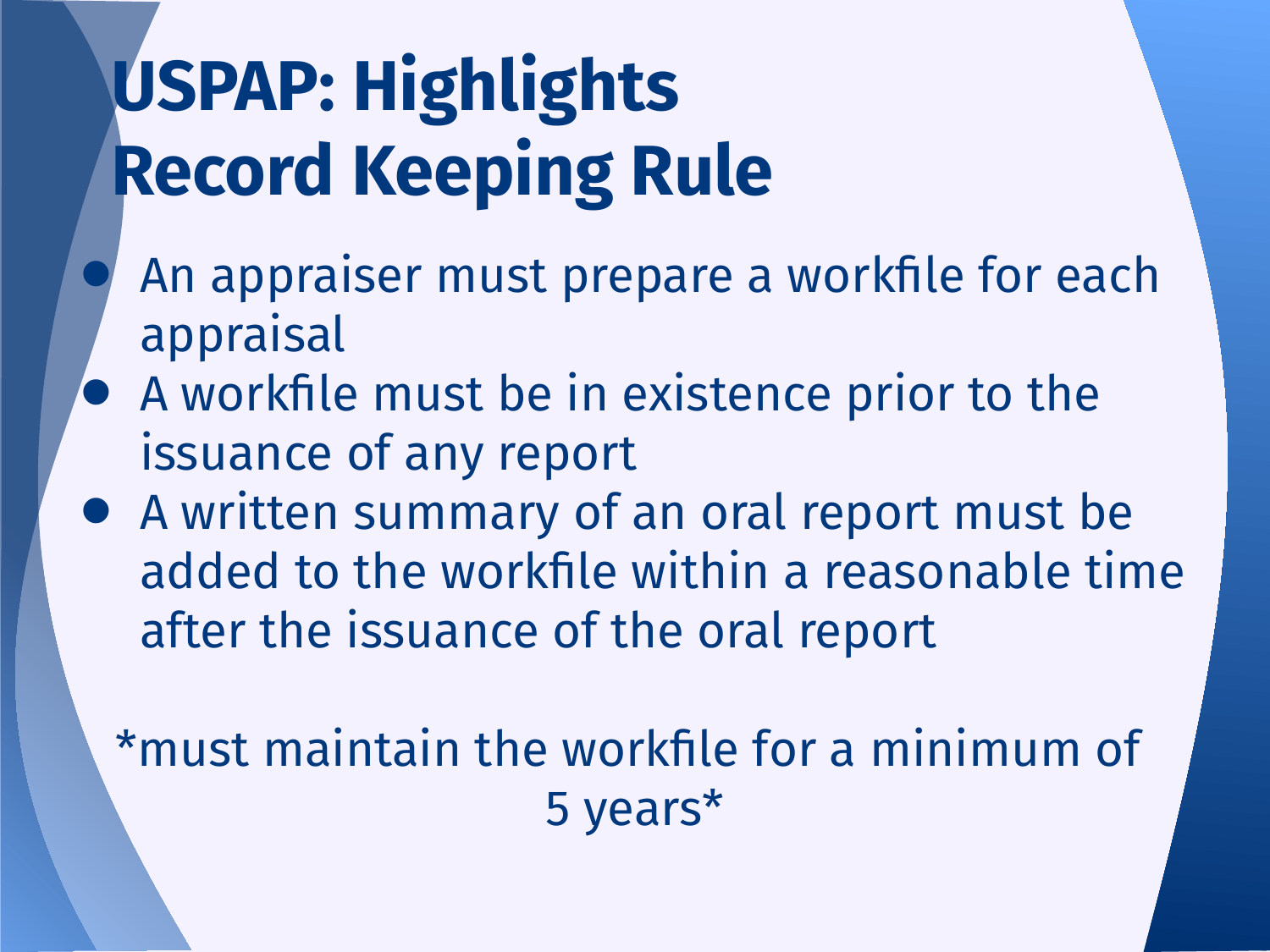

# USPAP: Highlights
Record Keeping Rule
An appraiser must prepare a workfile for each appraisal
A workfile must be in existence prior to the issuance of any report
A written summary of an oral report must be added to the workfile within a reasonable time after the issuance of the oral report

*must maintain the workfile for a minimum of
5 years*